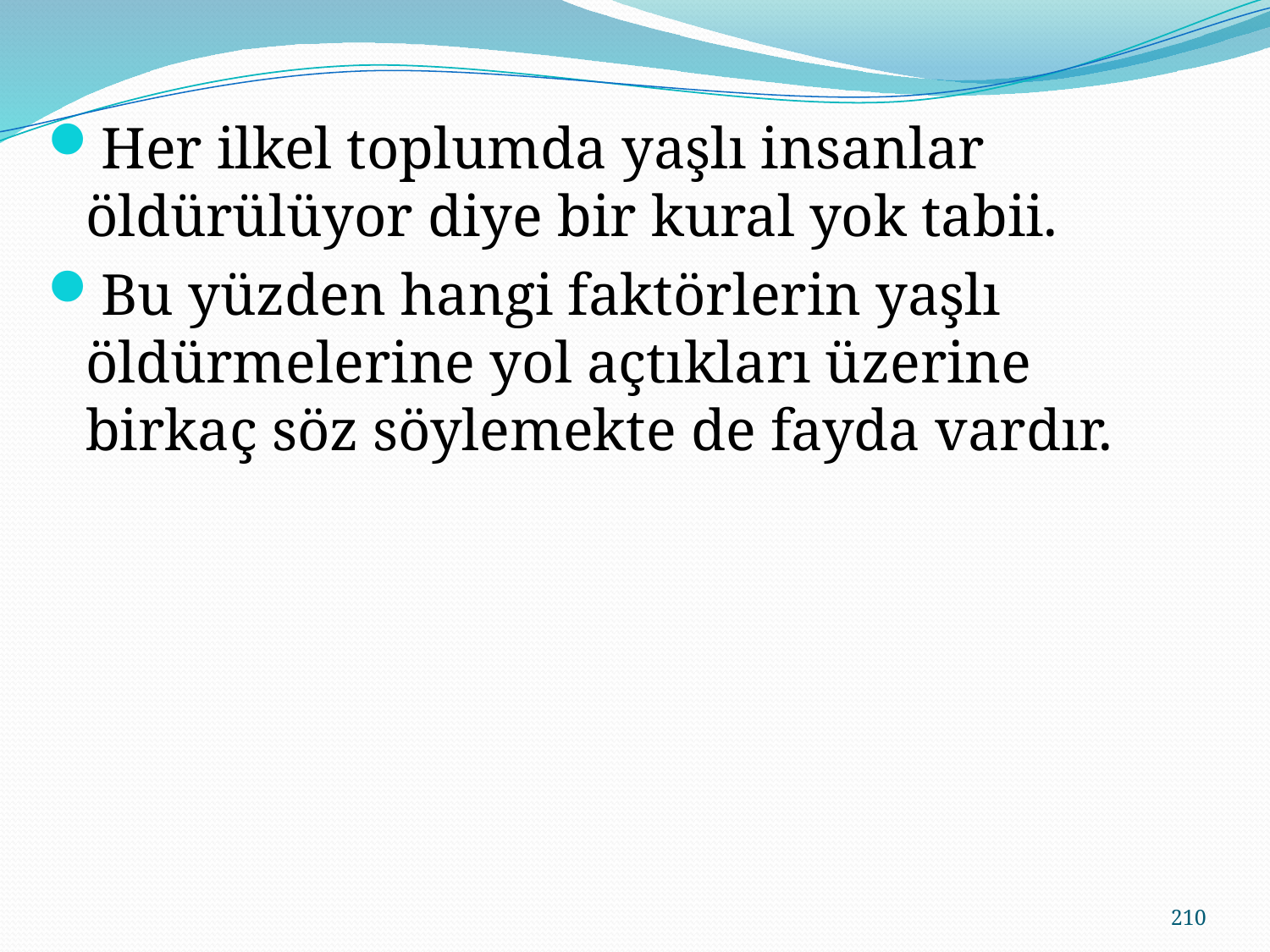

Her ilkel toplumda yaşlı insanlar öldürülüyor diye bir kural yok tabii.
Bu yüzden hangi faktörlerin yaşlı öldürmelerine yol açtıkları üzerine birkaç söz söylemekte de fayda vardır.

210